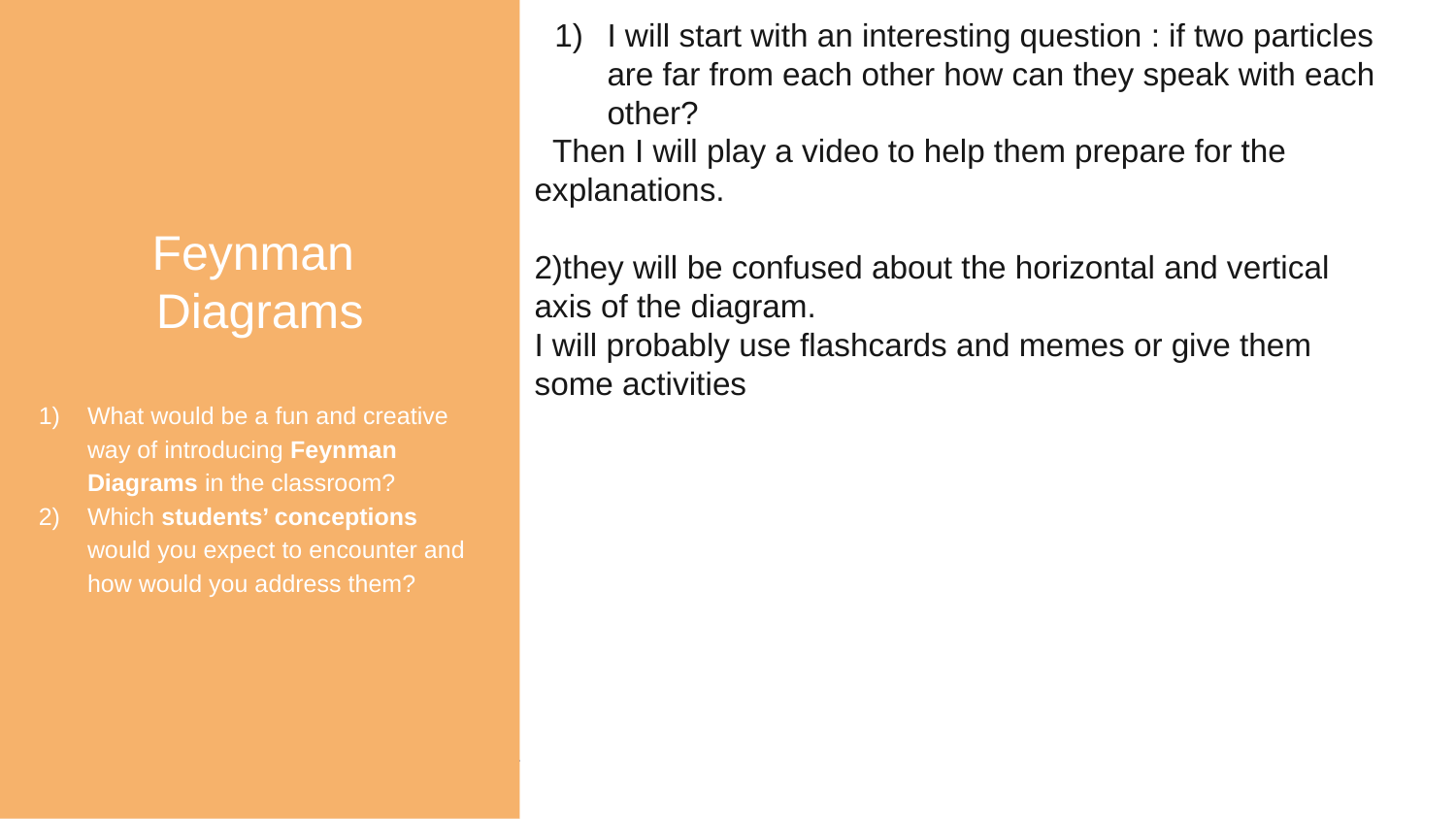

Feynman
Diagrams

What would be a fun and creative way of introducing Feynman Diagrams in the classroom?
Which students’ conceptions would you expect to encounter and how would you address them?
I will start with an interesting question : if two particles are far from each other how can they speak with each other?
  Then I will play a video to help them prepare for the explanations.

2)they will be confused about the horizontal and vertical axis of the diagram.
I will probably use flashcards and memes or give them some activities